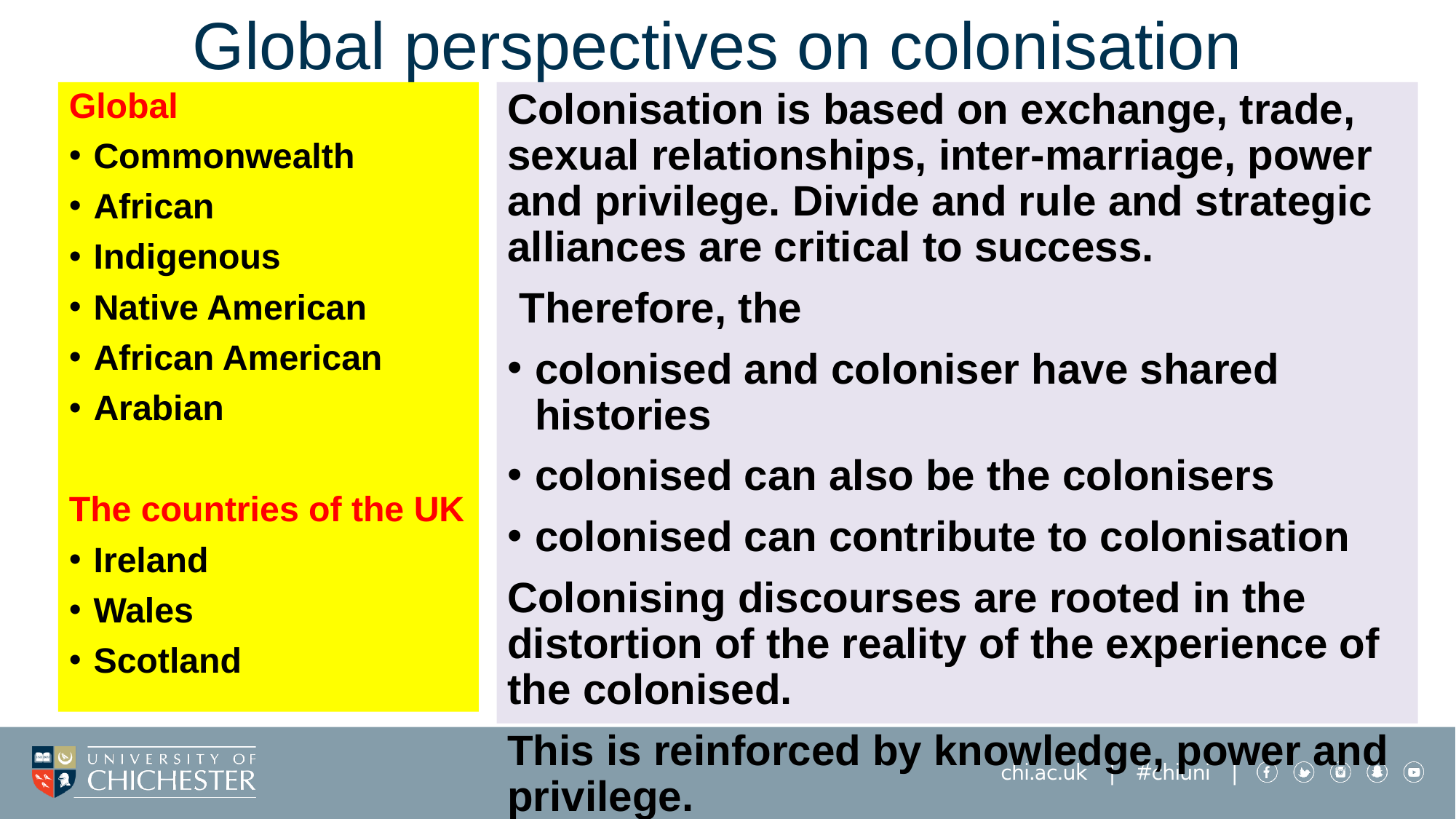

# Global perspectives on colonisation
Global
Commonwealth
African
Indigenous
Native American
African American
Arabian

The countries of the UK
Ireland
Wales
Scotland
Colonisation is based on exchange, trade, sexual relationships, inter-marriage, power and privilege. Divide and rule and strategic alliances are critical to success.
 Therefore, the
colonised and coloniser have shared histories
colonised can also be the colonisers
colonised can contribute to colonisation
Colonising discourses are rooted in the distortion of the reality of the experience of the colonised.
This is reinforced by knowledge, power and privilege.